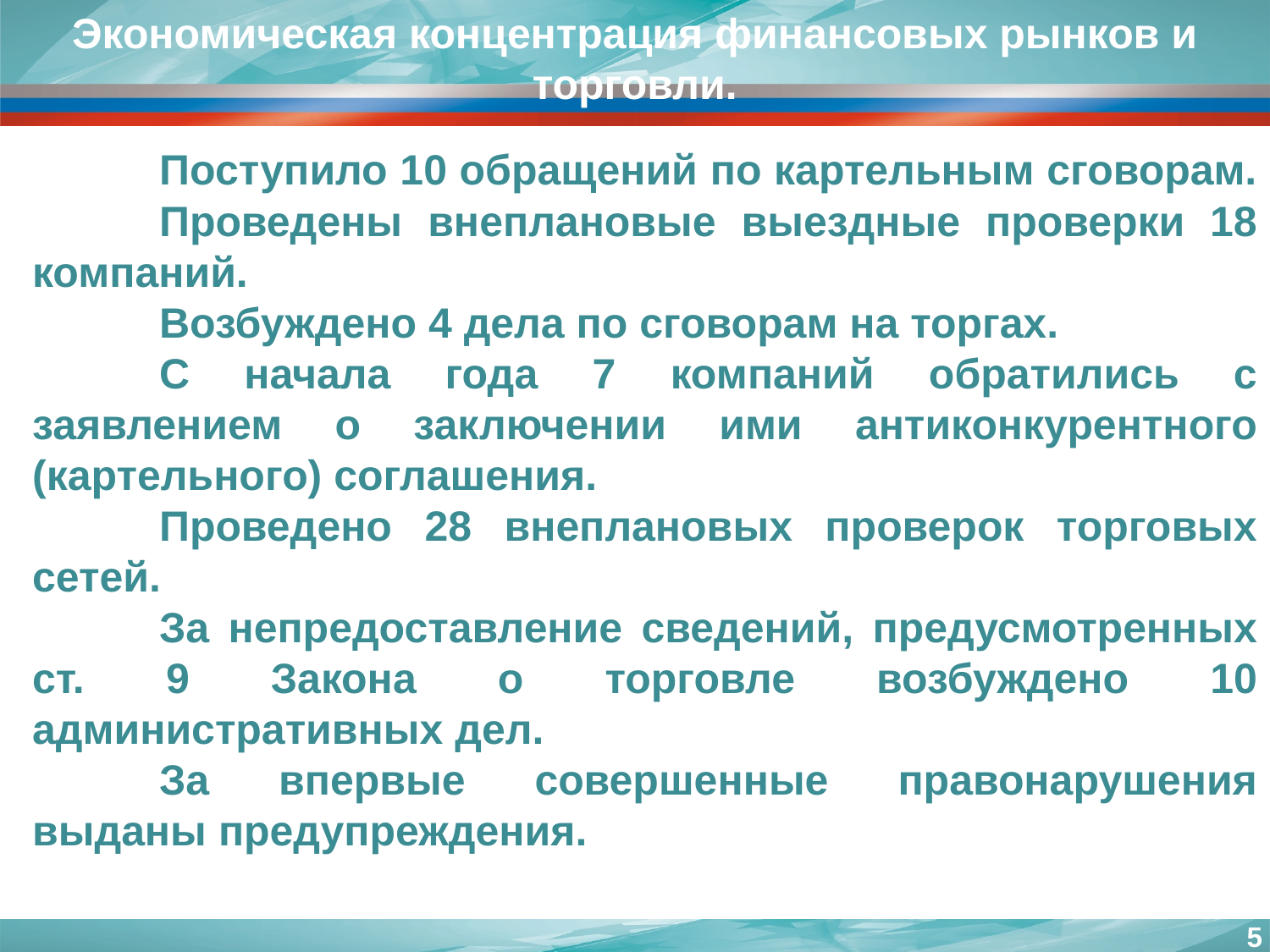

Экономическая концентрация финансовых рынков и торговли.
	Поступило 10 обращений по картельным сговорам.
	Проведены внеплановые выездные проверки 18 компаний.
	Возбуждено 4 дела по сговорам на торгах.
	С начала года 7 компаний обратились с заявлением о заключении ими антиконкурентного (картельного) соглашения.
	Проведено 28 внеплановых проверок торговых сетей.
	За непредоставление сведений, предусмотренных ст. 9 Закона о торговле возбуждено 10 административных дел.
	За впервые совершенные правонарушения выданы предупреждения.

5